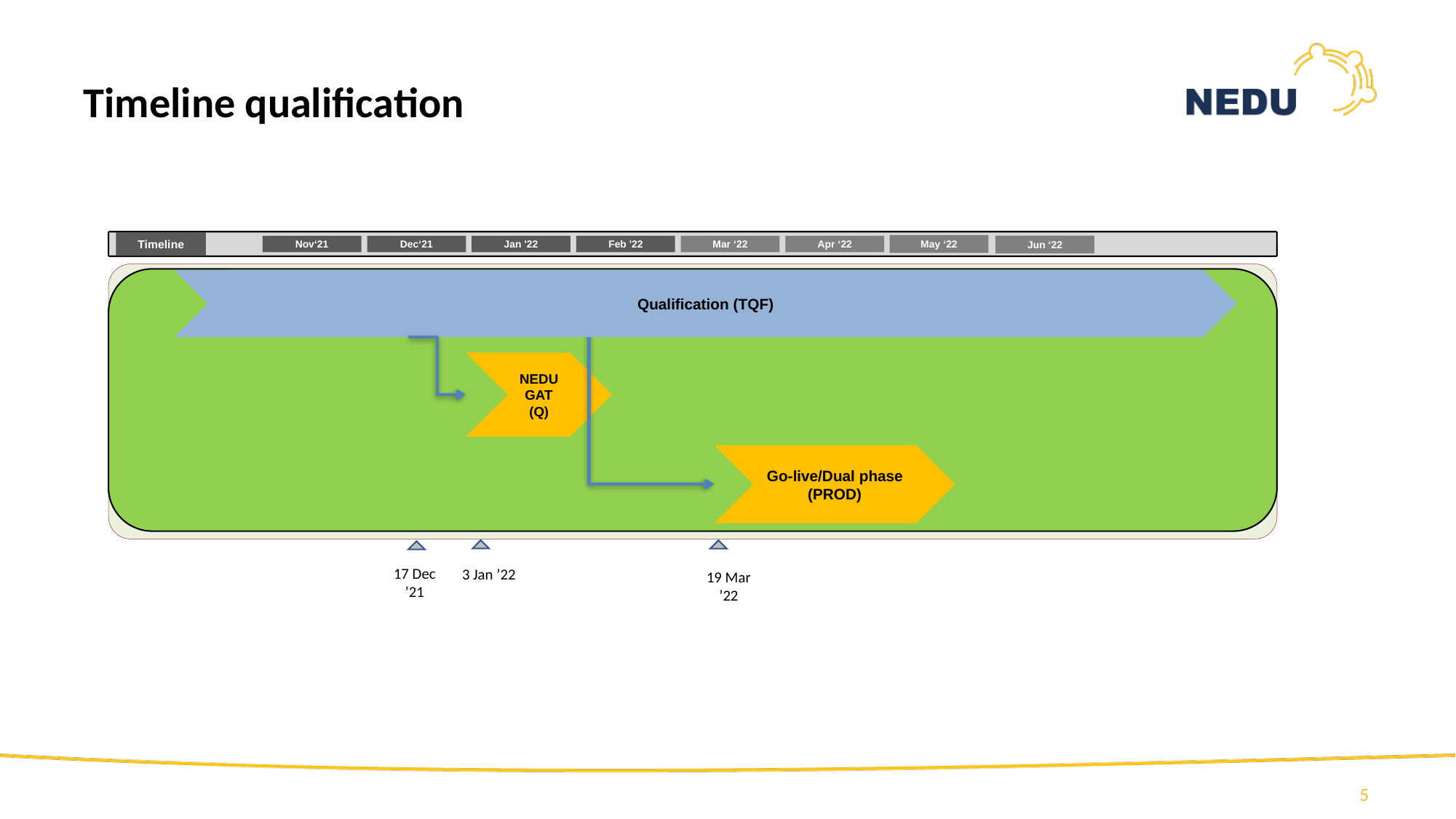

Timeline qualification

Timeline
May ‘22
Jun ‘22
Nov‘21
Dec‘21
Jan '22
Feb '22
Mar ‘22
Apr ‘22

Qualification for Measurements (TQF)
Qualification (TQF)
NEDU GAT (Q)
Go-live/Dual phase (PROD)

19 Mar ’22

17 Dec ’21

3 Jan ’22
5